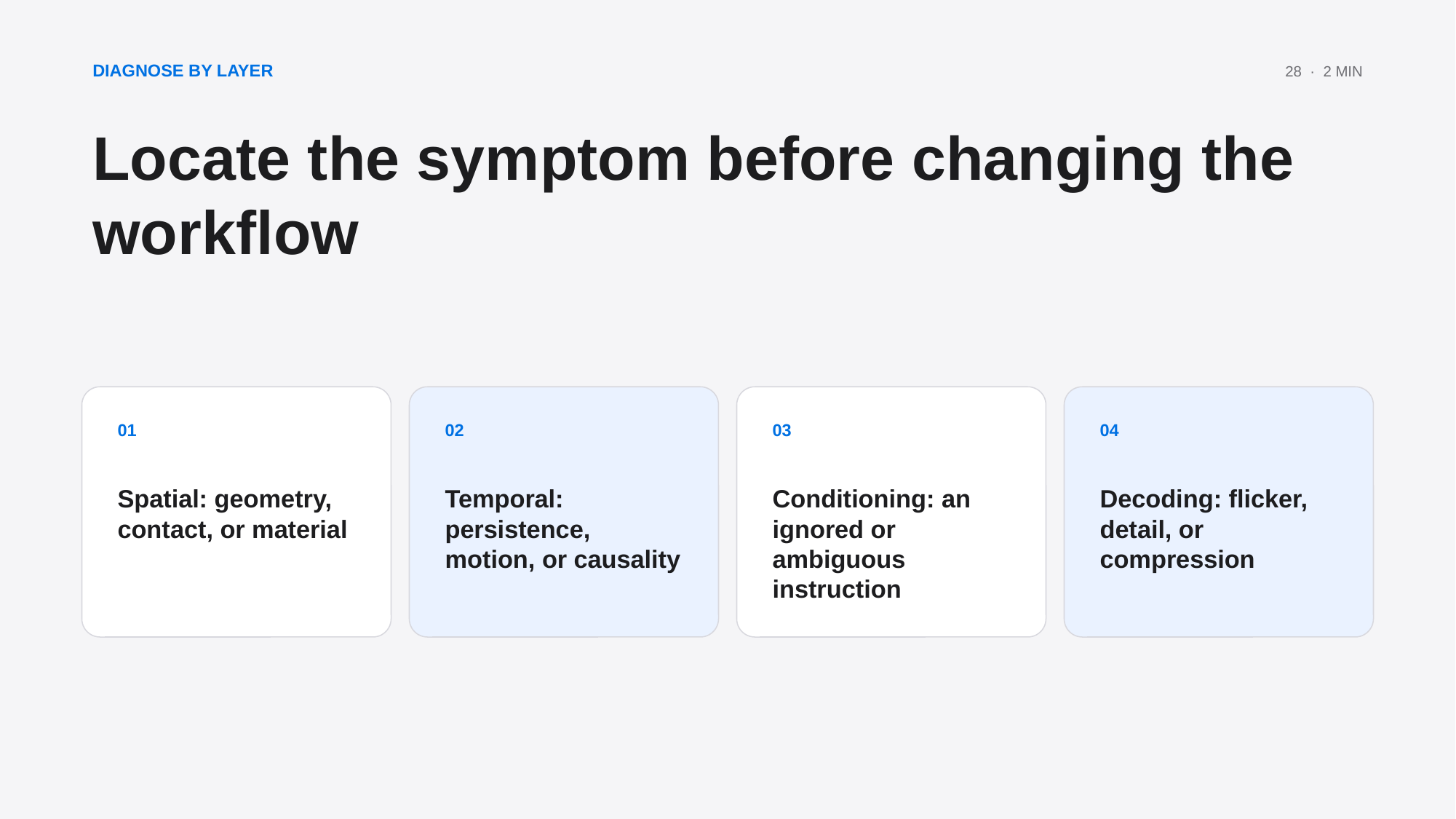

DIAGNOSE BY LAYER
28  ·  2 MIN
Locate the symptom before changing the workflow

01
02
03
04
Spatial: geometry, contact, or material
Temporal: persistence, motion, or causality
Conditioning: an ignored or ambiguous instruction
Decoding: flicker, detail, or compression